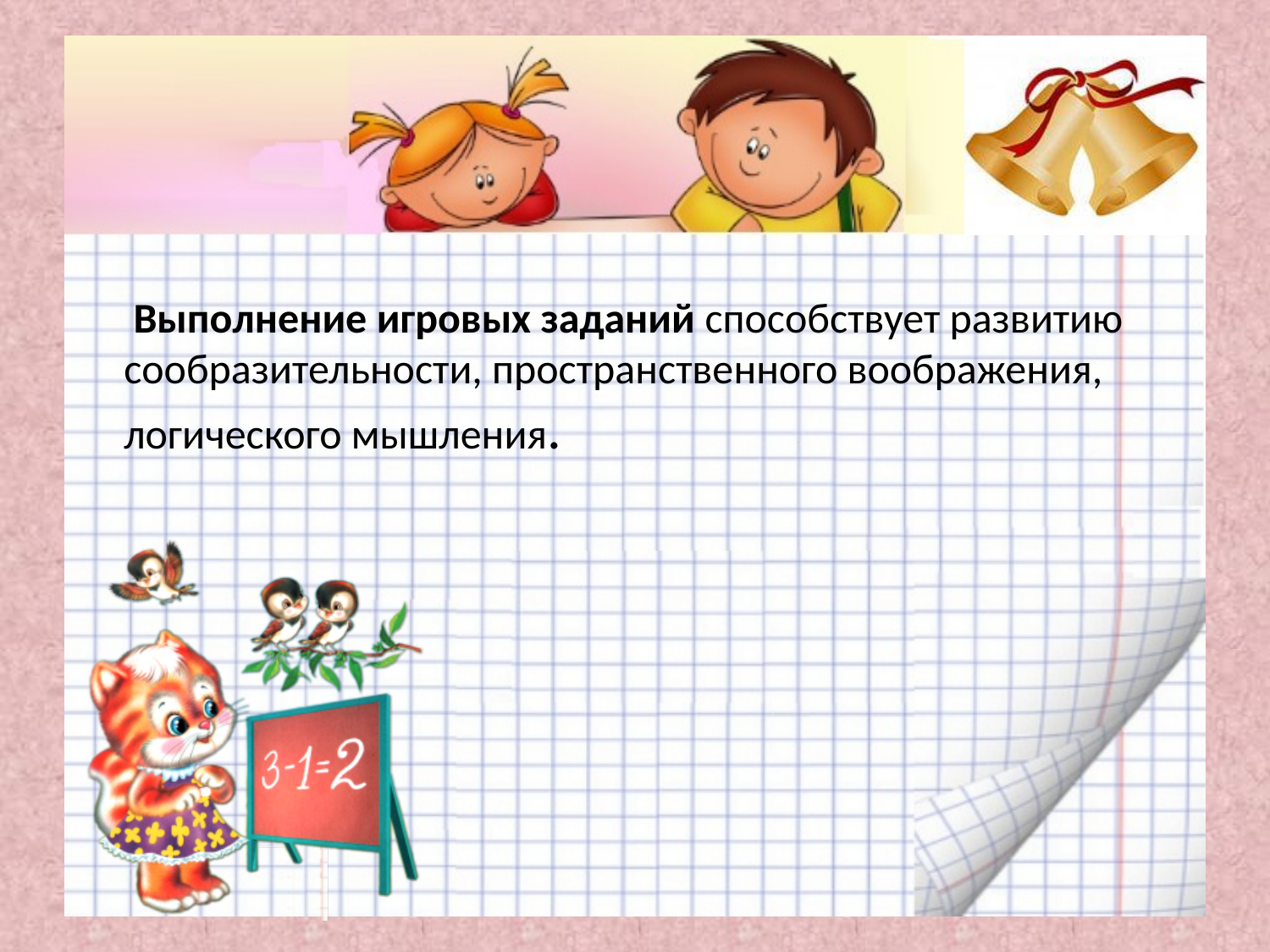

Выполнение игровых заданий способствует развитию сообразительности, пространственного воображения, логического мышления.